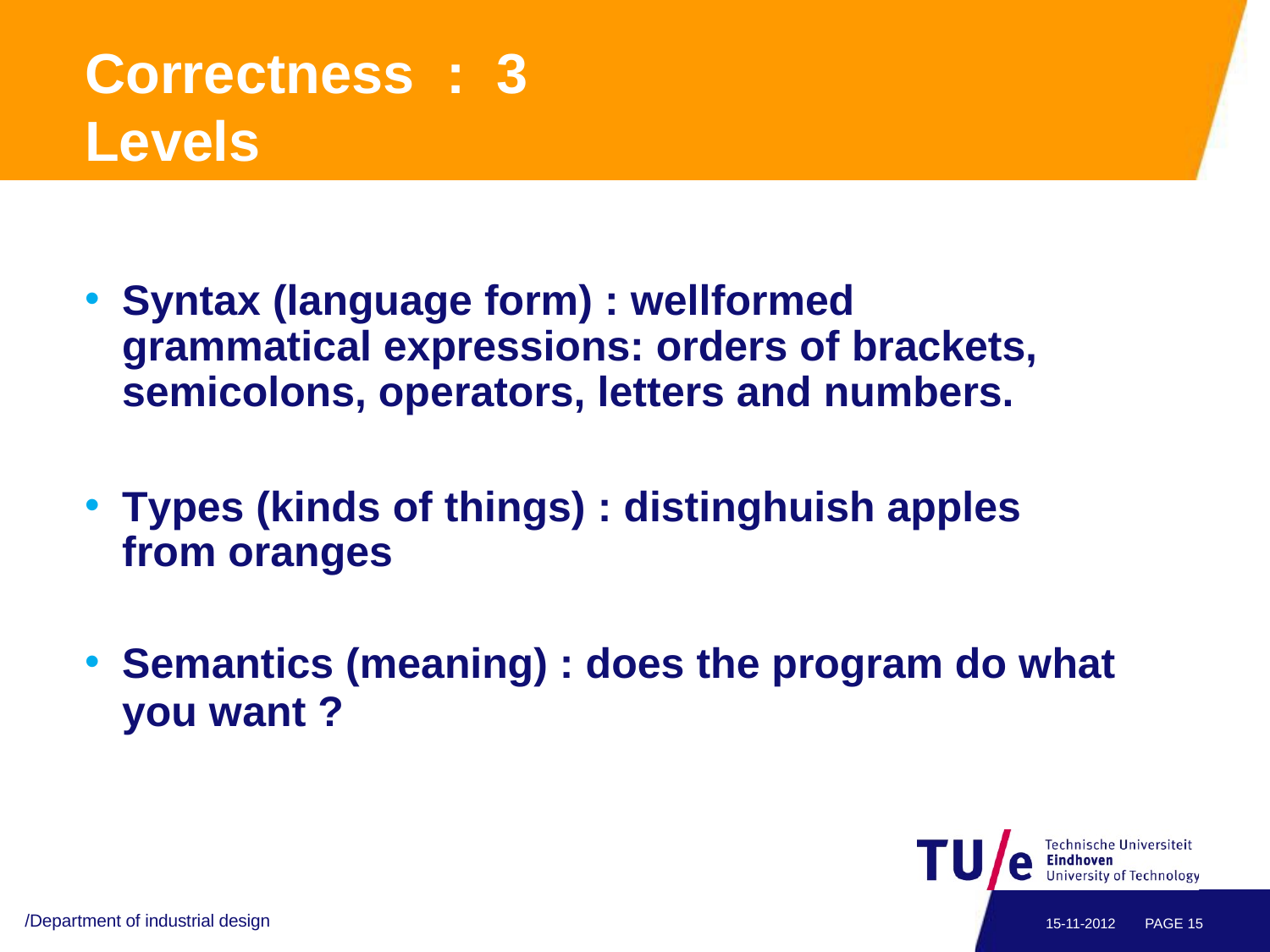

Correctness	:	3 Levels
Syntax (language form) : wellformed grammatical expressions: orders of brackets, semicolons, operators, letters and numbers.

Types (kinds of things) : distinghuish apples from oranges

Semantics (meaning) : does the program do what
you want ?
/Department of industrial design
15-11-2012
PAGE 15